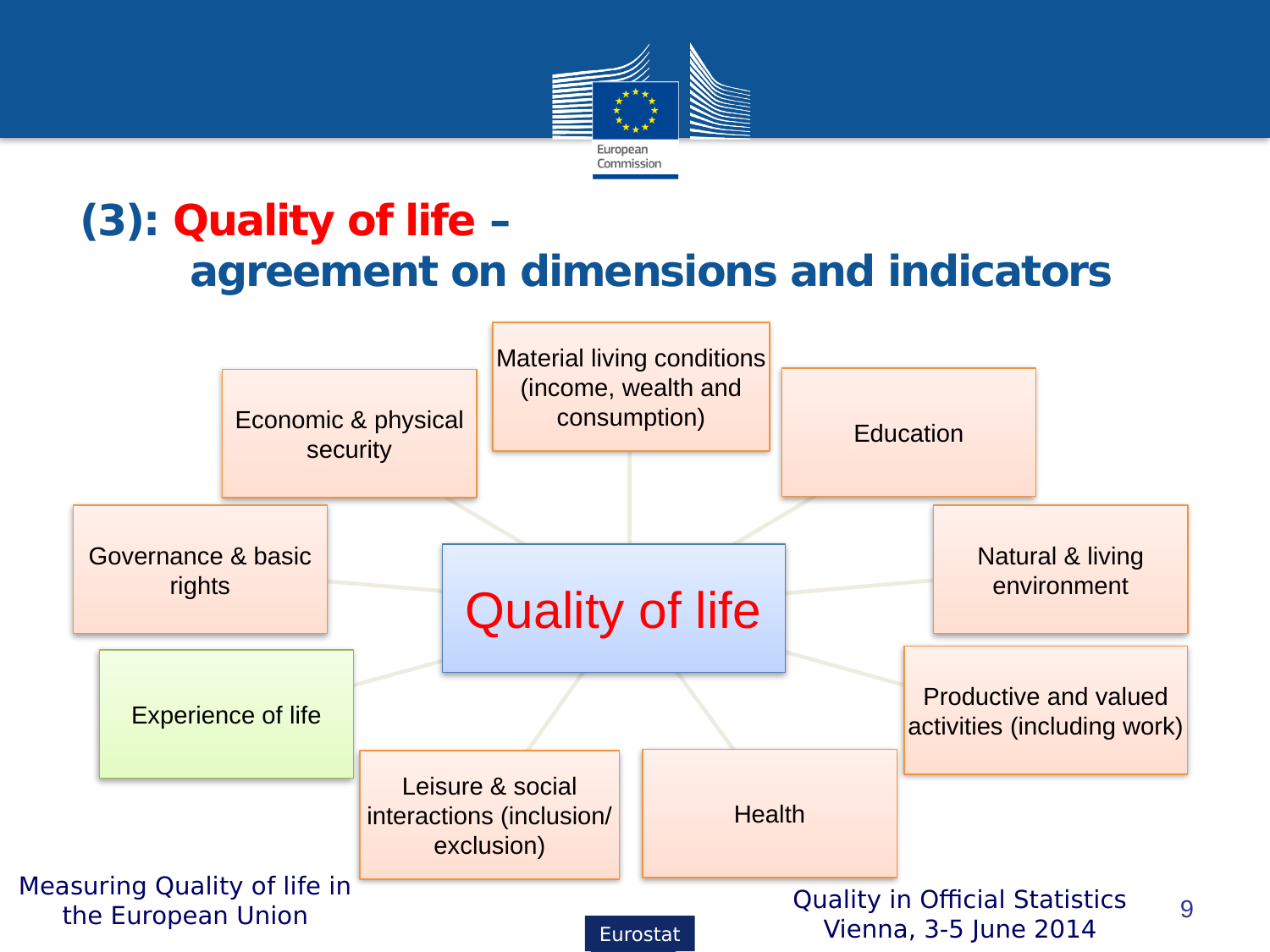

# (3): Quality of life – agreement on dimensions and indicators
Material living conditions (income, wealth and consumption)
Education
Economic & physical security

Governance & basic rights
Natural & living environment
Quality of life

Productive and valued activities (including work)
Experience of life

Health
Leisure & social interactions (inclusion/
exclusion)
Measuring Quality of life in the European Union
Quality in Official Statistics
Vienna, 3-5 June 2014
9
Eurostat